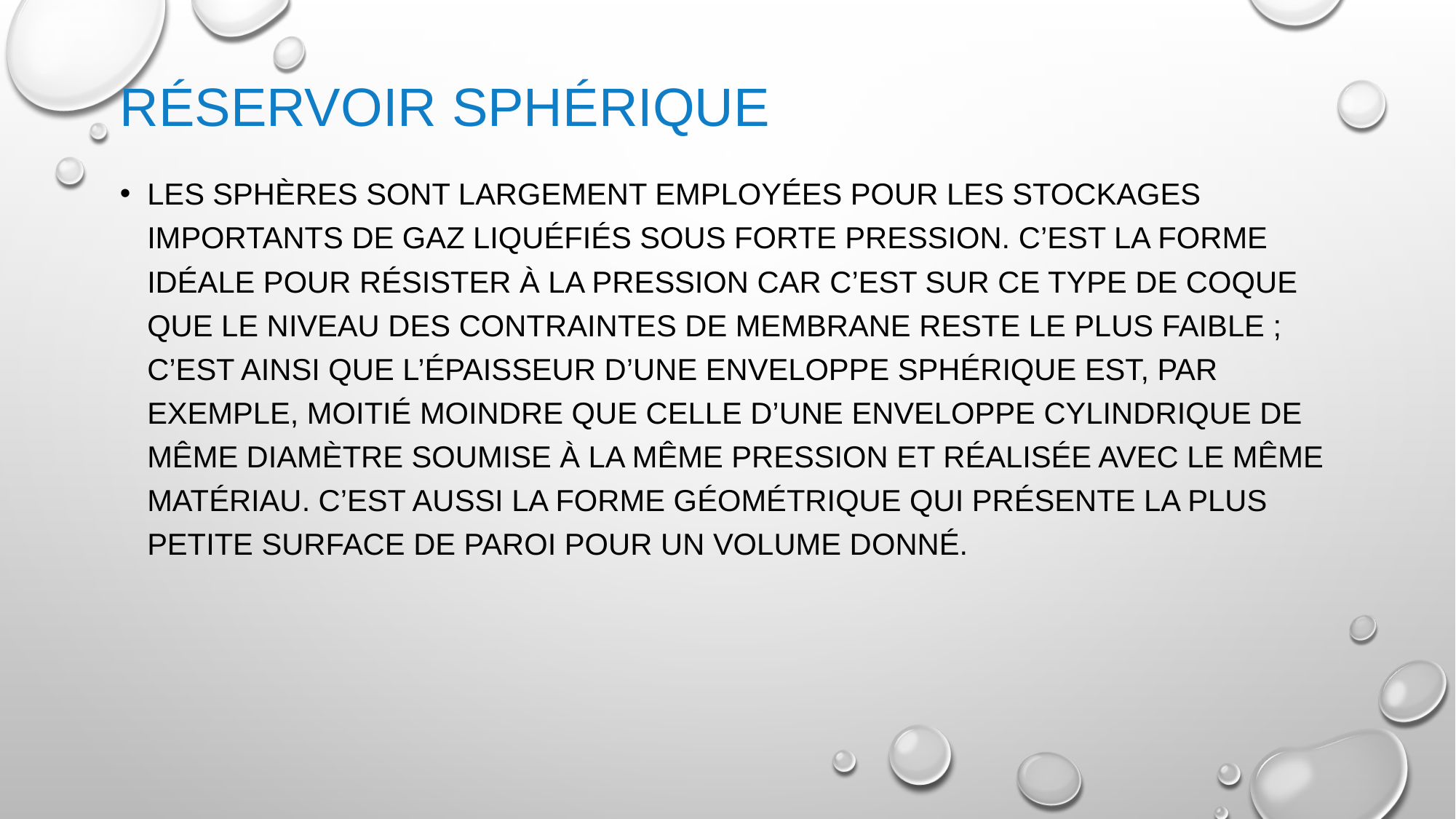

# Réservoir sphérique
Les sphères sont largement employées pour les stockages importants de gaz liquéfiés sous forte pression. C’est la forme idéale pour résister à la pression car c’est sur ce type de coque que le niveau des contraintes de membrane reste le plus faible ; c’est ainsi que l’épaisseur d’une enveloppe sphérique est, par exemple, moitié moindre que celle d’une enveloppe cylindrique de même diamètre soumise à la même pression et réalisée avec le même matériau. C’est aussi la forme géométrique qui présente la plus petite surface de paroi pour un volume donné.